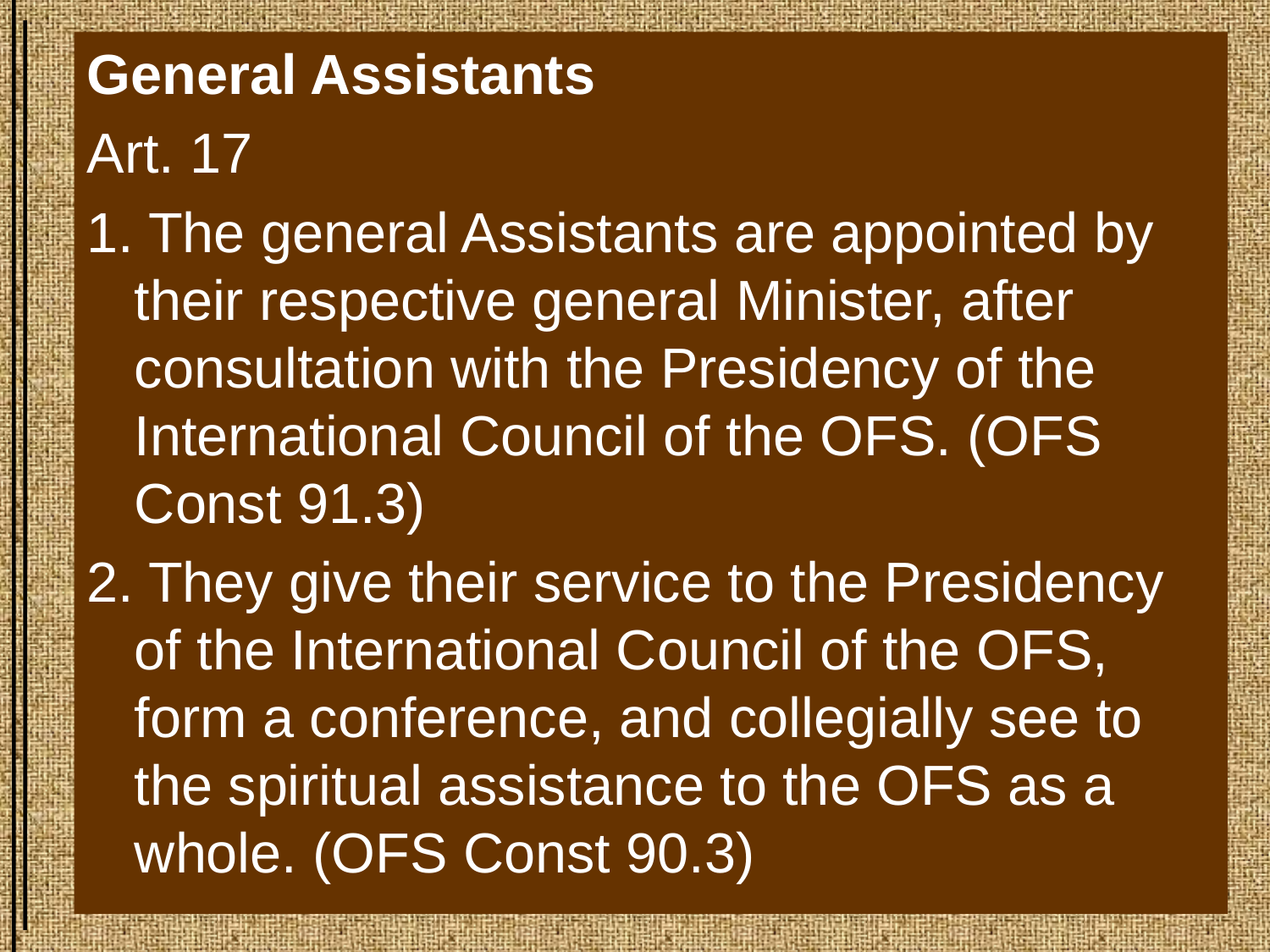

General Assistants
Art. 17
1. The general Assistants are appointed by their respective general Minister, after consultation with the Presidency of the International Council of the OFS. (OFS Const 91.3)
2. They give their service to the Presidency of the International Council of the OFS, form a conference, and collegially see to the spiritual assistance to the OFS as a whole. (OFS Const 90.3)